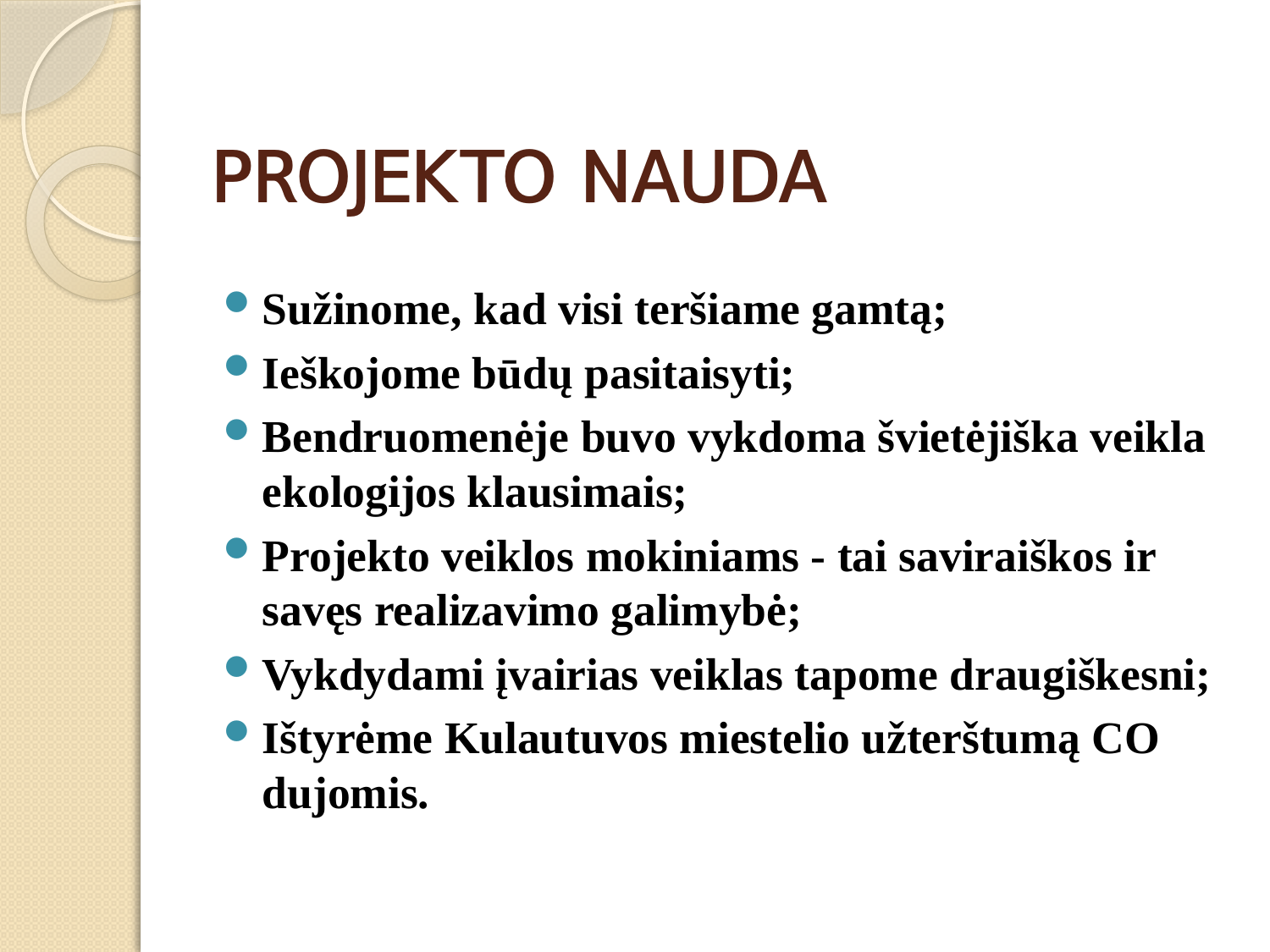

# PROJEKTO NAUDA

Sužinome, kad visi teršiame gamtą;
Ieškojome būdų pasitaisyti;
Bendruomenėje buvo vykdoma švietėjiška veikla ekologijos klausimais;
Projekto veiklos mokiniams - tai saviraiškos ir savęs realizavimo galimybė;
Vykdydami įvairias veiklas tapome draugiškesni;
Ištyrėme Kulautuvos miestelio užterštumą CO dujomis.